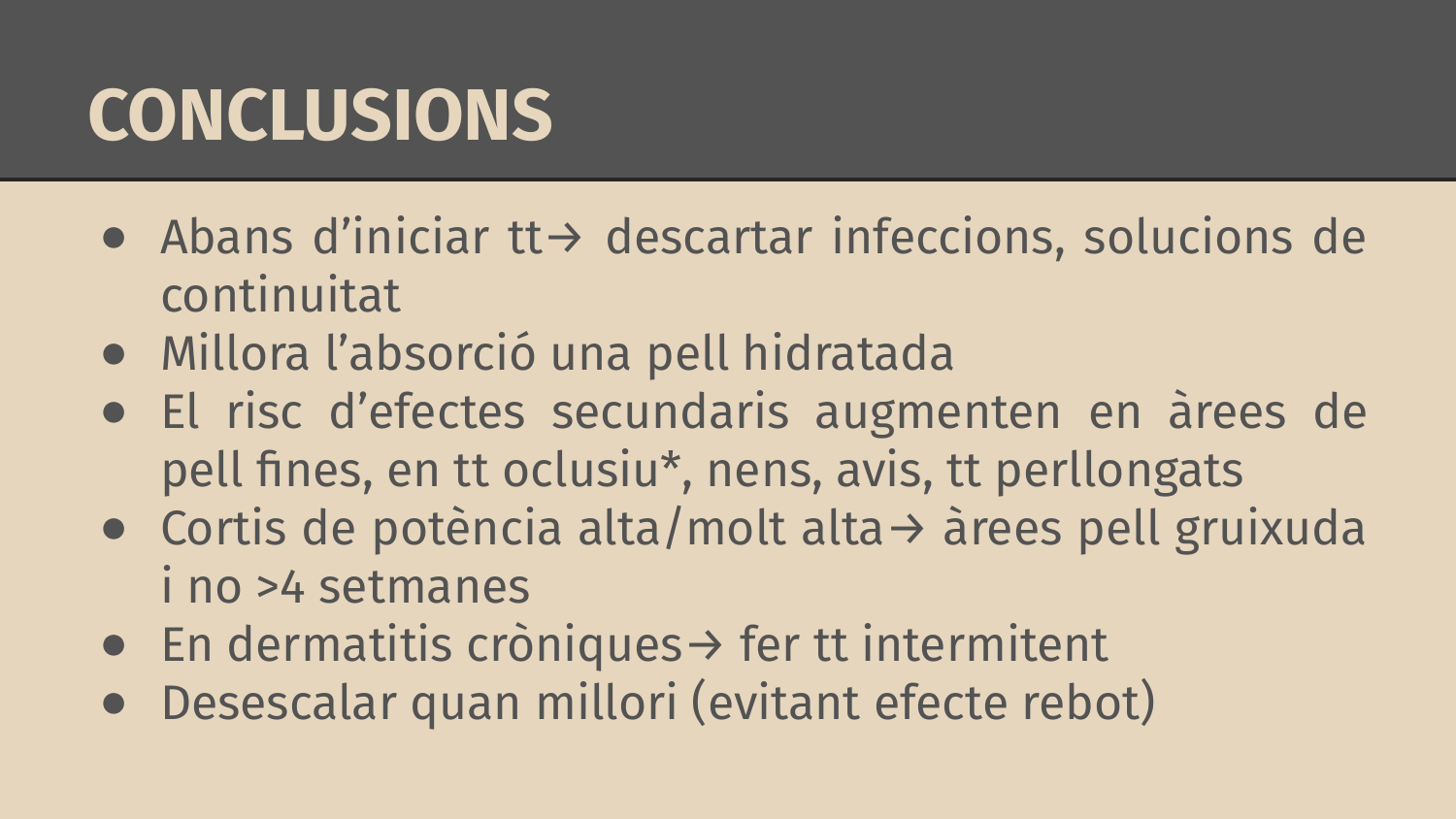

# CONCLUSIONS
Abans d’iniciar tt→ descartar infeccions, solucions de continuitat
Millora l’absorció una pell hidratada
El risc d’efectes secundaris augmenten en àrees de pell fines, en tt oclusiu*, nens, avis, tt perllongats
Cortis de potència alta/molt alta→ àrees pell gruixuda i no >4 setmanes
En dermatitis cròniques→ fer tt intermitent
Desescalar quan millori (evitant efecte rebot)